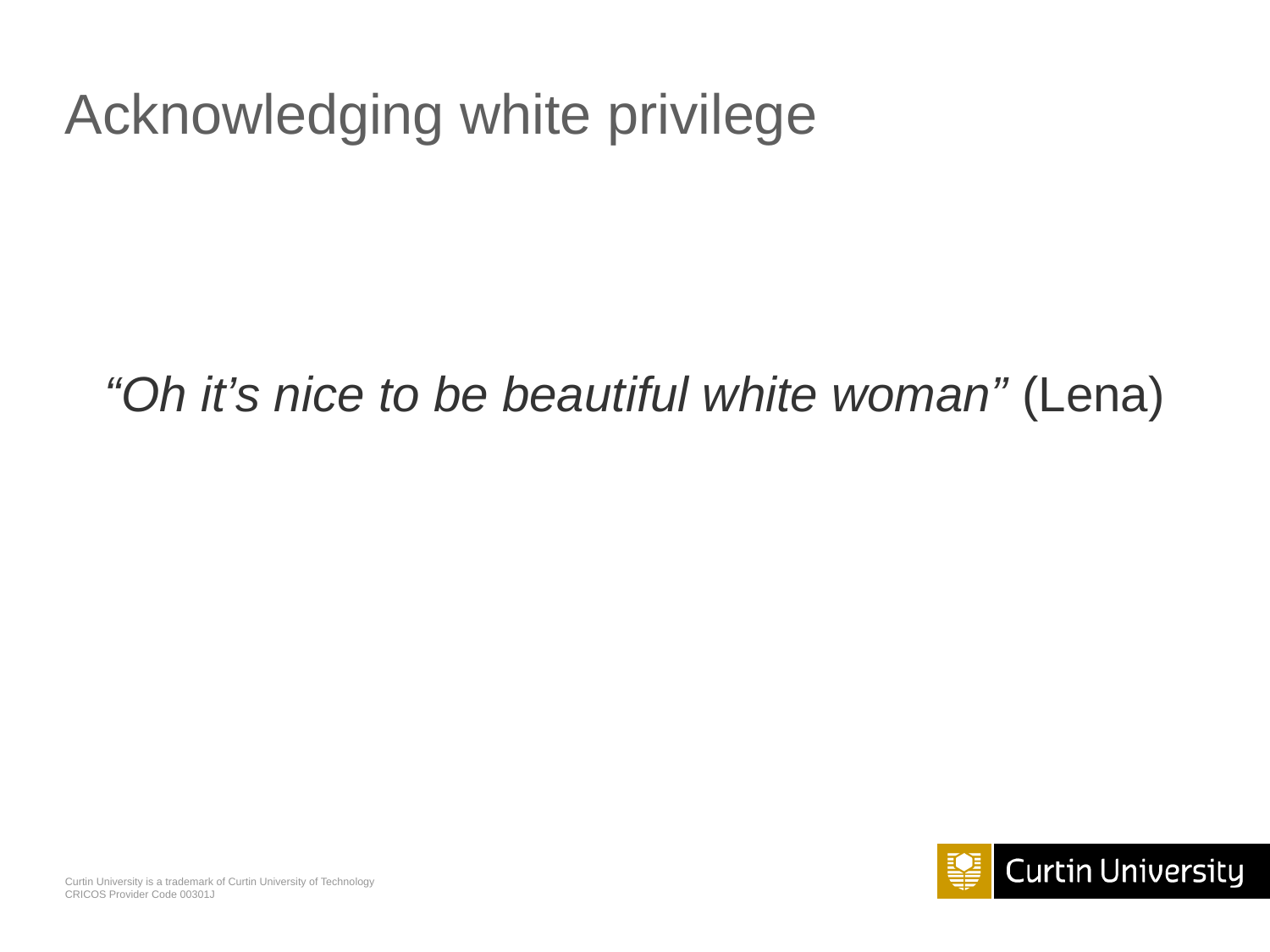

# Acknowledging white privilege

   “Oh it’s nice to be beautiful white woman” (Lena)